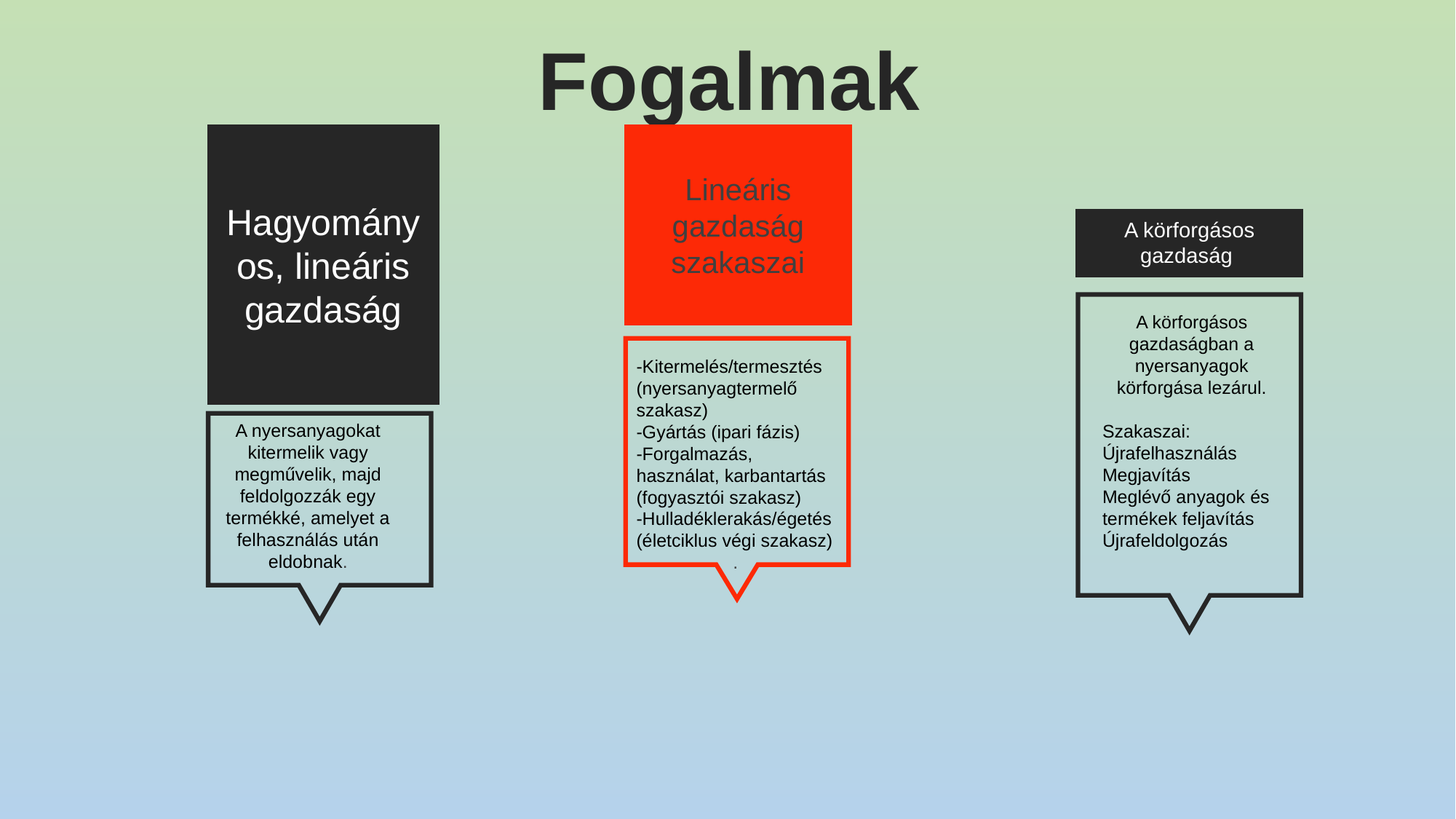

Fogalmak
Hagyományos, lineáris gazdaság
Lineáris gazdaság szakaszai
A körforgásos gazdaság

A körforgásos gazdaságban a nyersanyagok körforgása lezárul.

Szakaszai:
Újrafelhasználás Megjavítás
Meglévő anyagok és termékek feljavítás Újrafeldolgozás

-Kitermelés/termesztés (nyersanyagtermelő szakasz)
-Gyártás (ipari fázis)
-Forgalmazás, használat, karbantartás (fogyasztói szakasz)
-Hulladéklerakás/égetés (életciklus végi szakasz)
.
A nyersanyagokat kitermelik vagy megművelik, majd feldolgozzák egy termékké, amelyet a felhasználás után eldobnak.